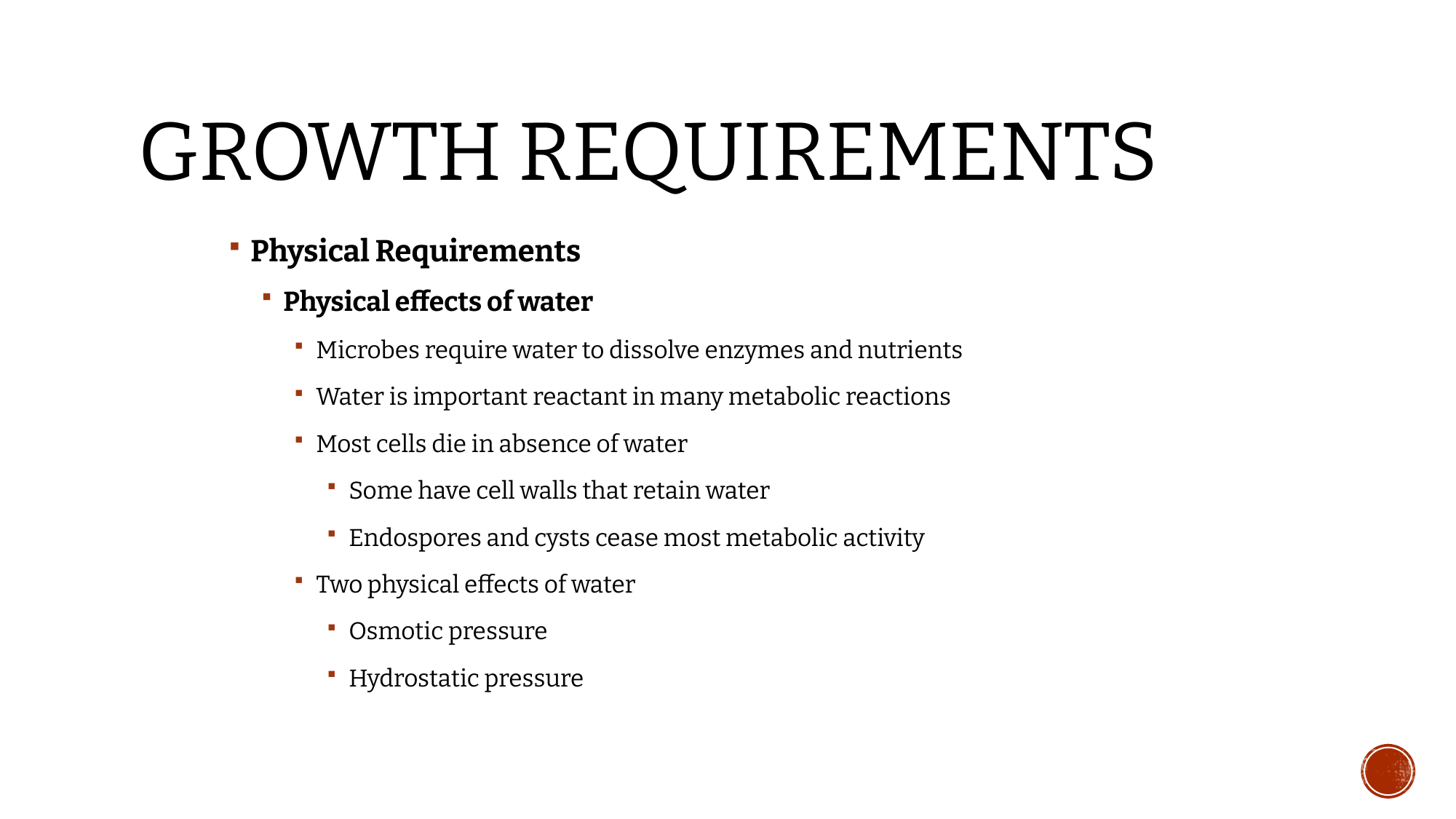

# Growth Requirements
Physical Requirements
Physical effects of water
Microbes require water to dissolve enzymes and nutrients
Water is important reactant in many metabolic reactions
Most cells die in absence of water
Some have cell walls that retain water
Endospores and cysts cease most metabolic activity
Two physical effects of water
Osmotic pressure
Hydrostatic pressure